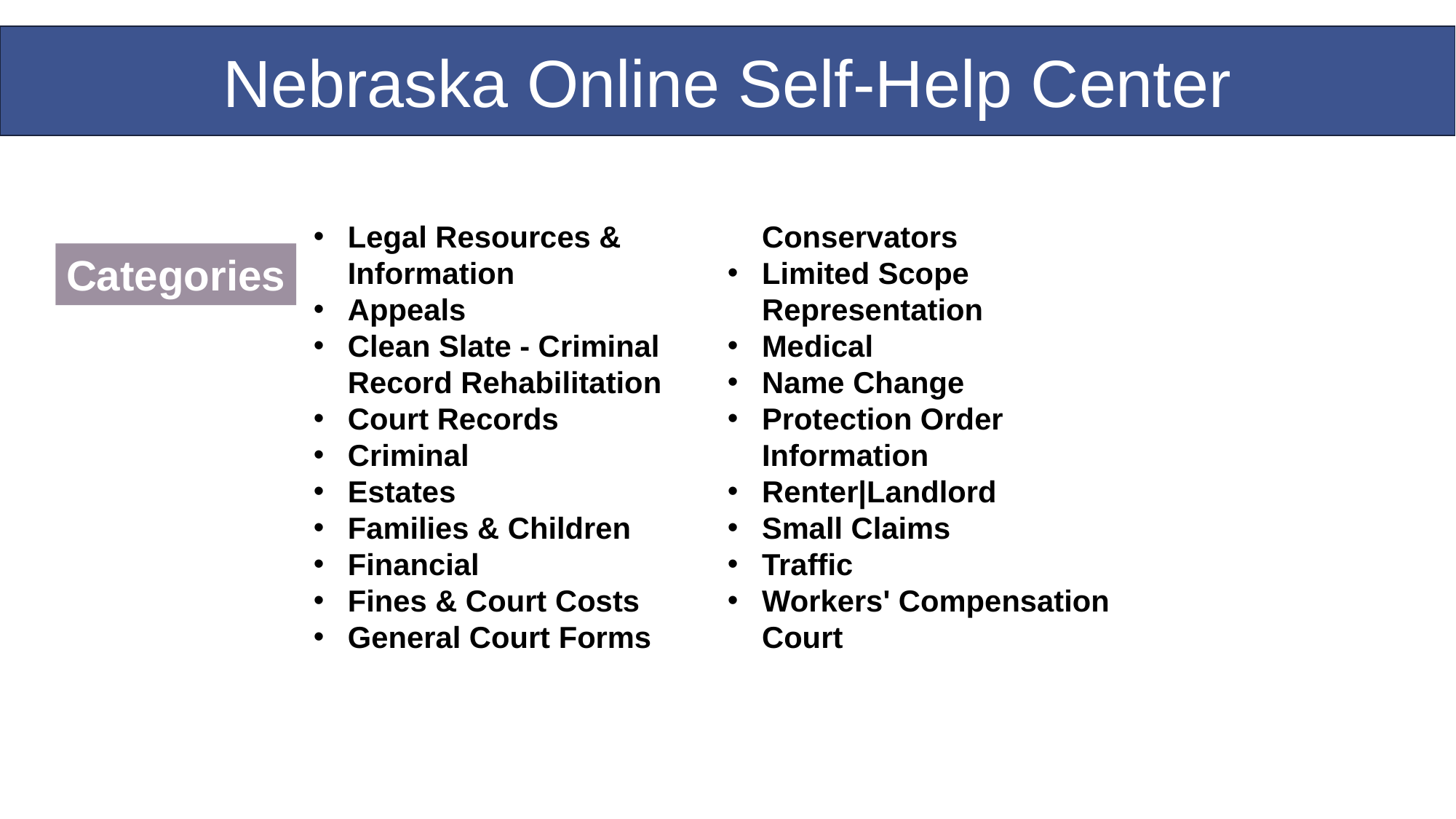

Nebraska Online Self-Help Center
Nebraska Judicial Branch
Self-Help Resource Links
Legal Resources & Information
Appeals
Clean Slate - Criminal Record Rehabilitation
Court Records
Criminal
Estates
Families & Children
Financial
Fines & Court Costs
General Court Forms

Guardians & Conservators
Limited Scope Representation
Medical
Name Change
Protection Order Information
Renter|Landlord
Small Claims
Traffic
Workers' Compensation Court
Categories